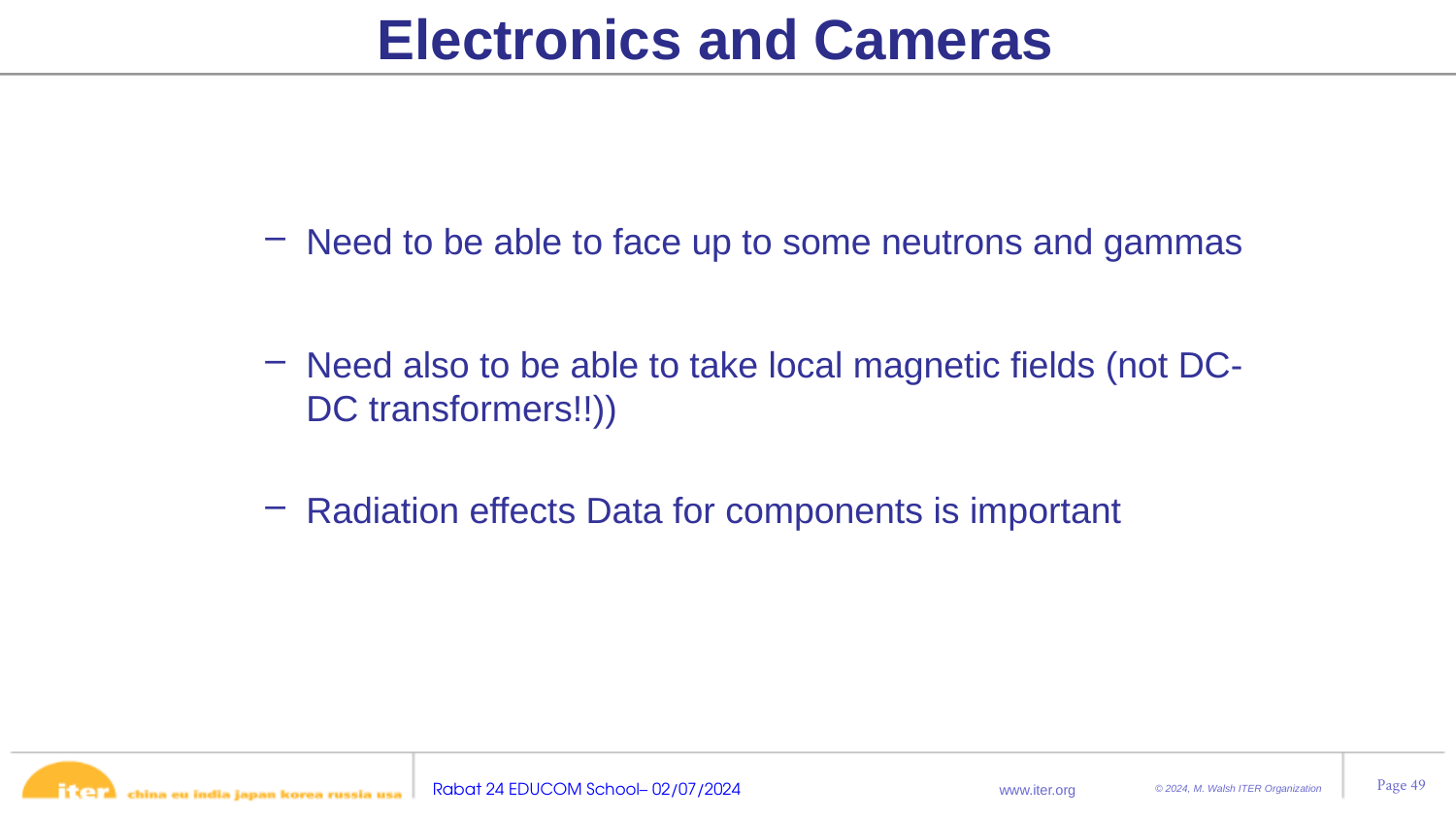

Electronics and Cameras

Need to be able to face up to some neutrons and gammas

Need also to be able to take local magnetic fields (not DC-DC transformers!!))

Radiation effects Data for components is important